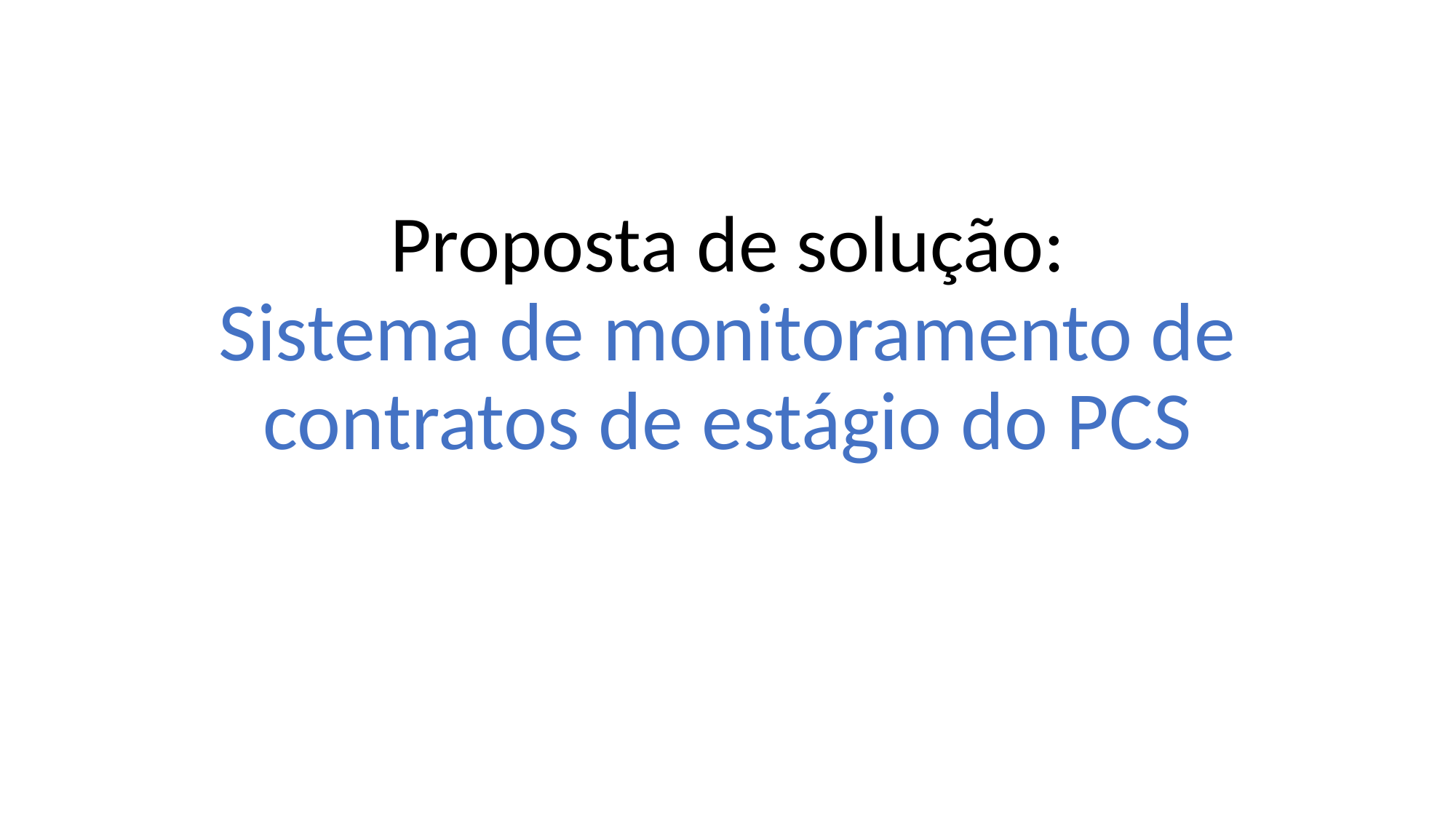

# Proposta de solução: Sistema de monitoramento de contratos de estágio do PCS